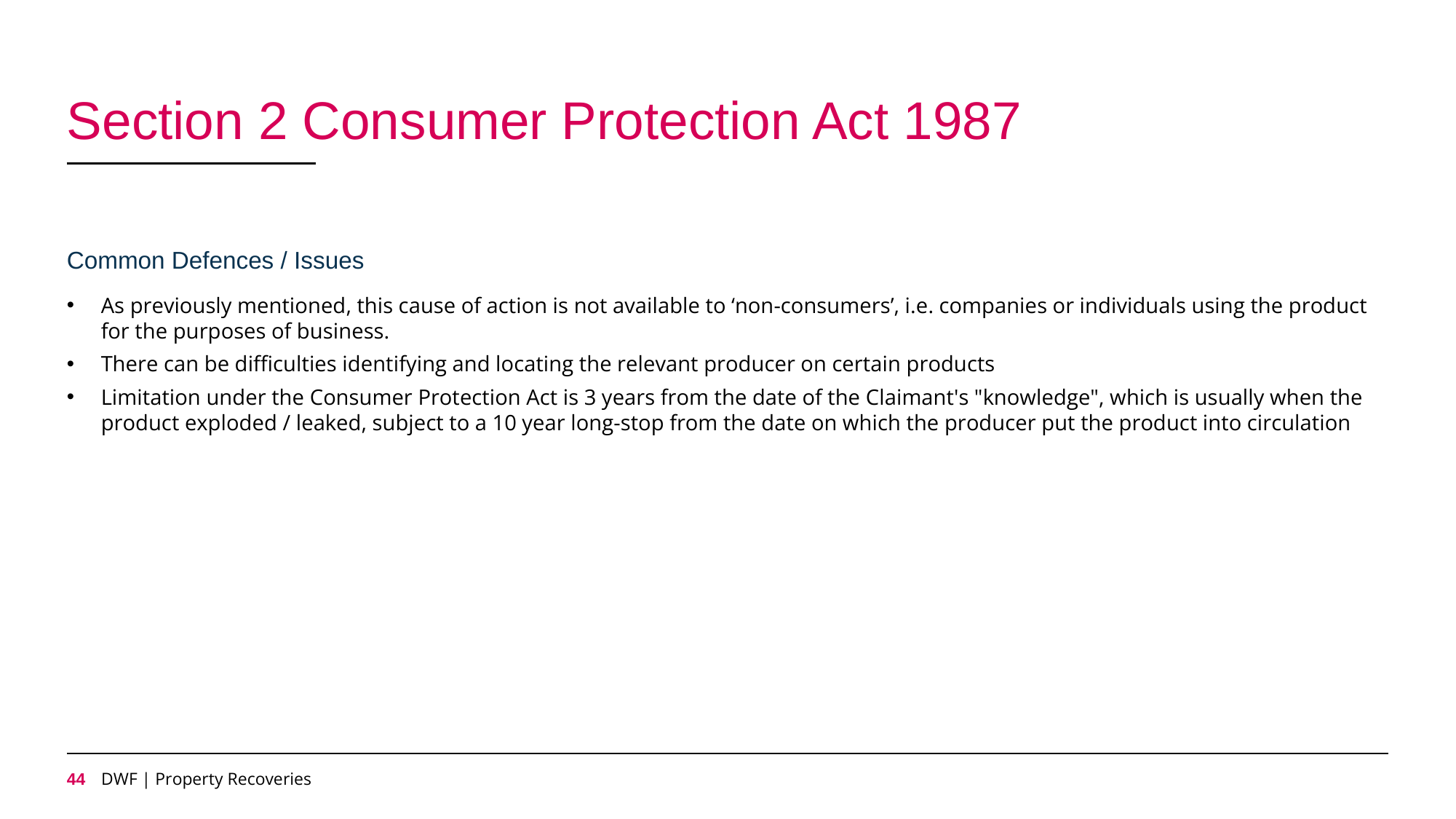

# Section 2 Consumer Protection Act 1987
Common Defences / Issues
As previously mentioned, this cause of action is not available to ‘non-consumers’, i.e. companies or individuals using the product for the purposes of business.
There can be difficulties identifying and locating the relevant producer on certain products
Limitation under the Consumer Protection Act is 3 years from the date of the Claimant's "knowledge", which is usually when the product exploded / leaked, subject to a 10 year long-stop from the date on which the producer put the product into circulation
44
DWF | Property Recoveries